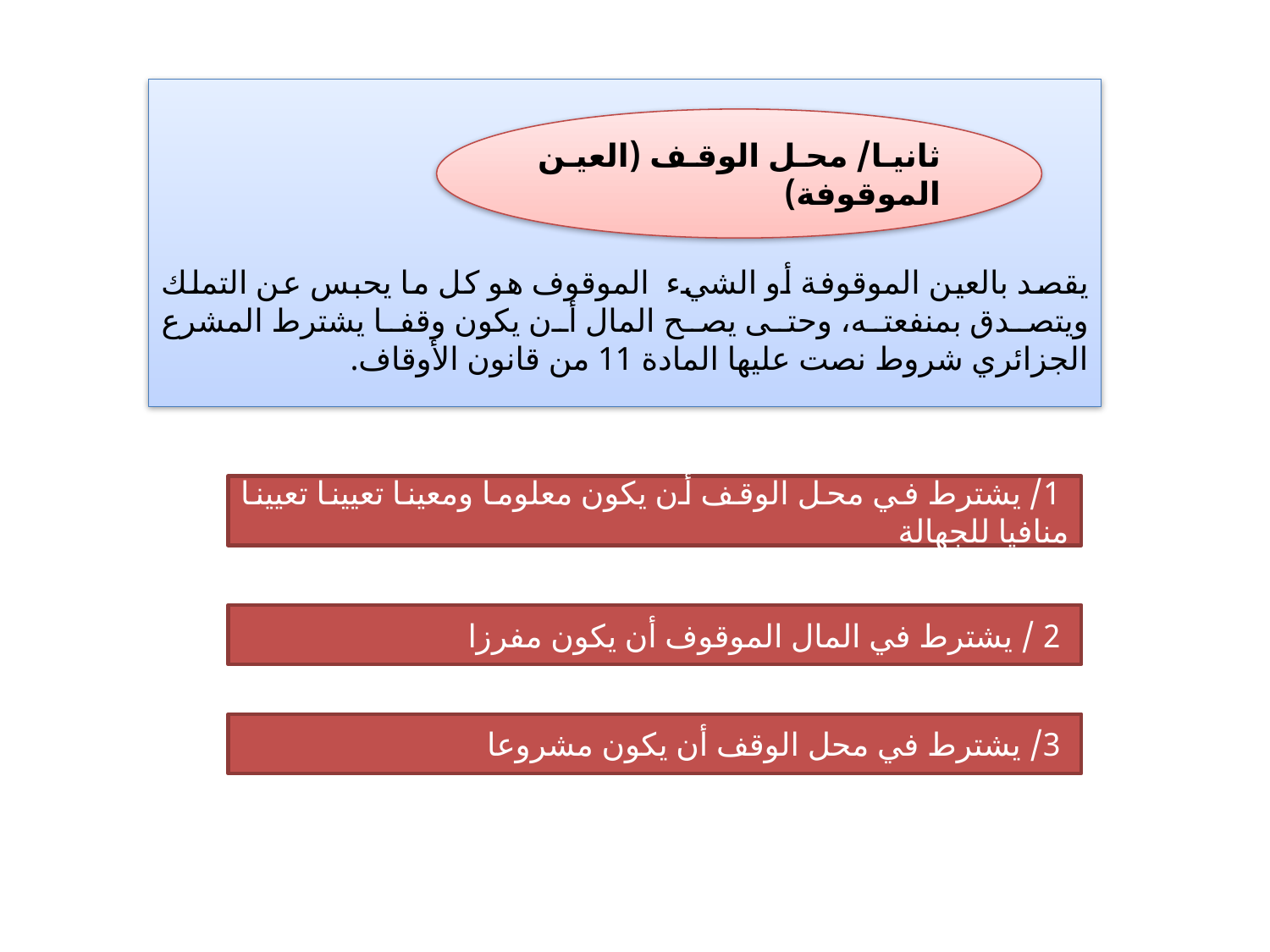

يقصد بالعين الموقوفة أو الشيء  الموقوف هو كل ما يحبس عن التملك ويتصدق بمنفعته، وحتى يصح المال أن يكون وقفا يشترط المشرع الجزائري شروط نصت عليها المادة 11 من قانون الأوقاف.
ثانيا/ محل الوقف (العين الموقوفة)
 1/ يشترط في محل الوقف أن يكون معلوما ومعينا تعيينا تعيينا منافيا للجهالة
 2 / يشترط في المال الموقوف أن يكون مفرزا
 3/ يشترط في محل الوقف أن يكون مشروعا